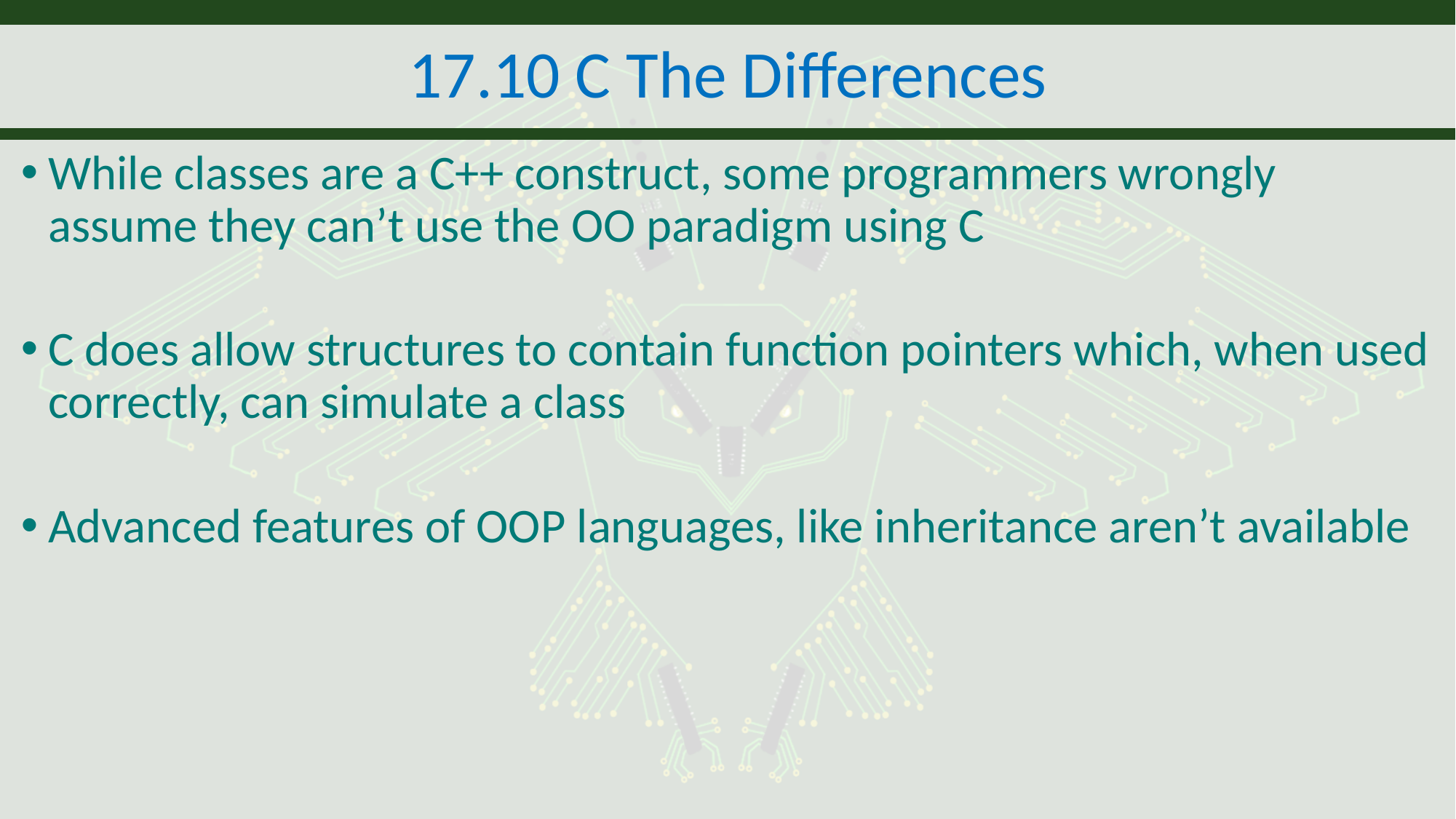

# 17.10 C The Differences
While classes are a C++ construct, some programmers wrongly assume they can’t use the OO paradigm using C

C does allow structures to contain function pointers which, when used correctly, can simulate a class

Advanced features of OOP languages, like inheritance aren’t available